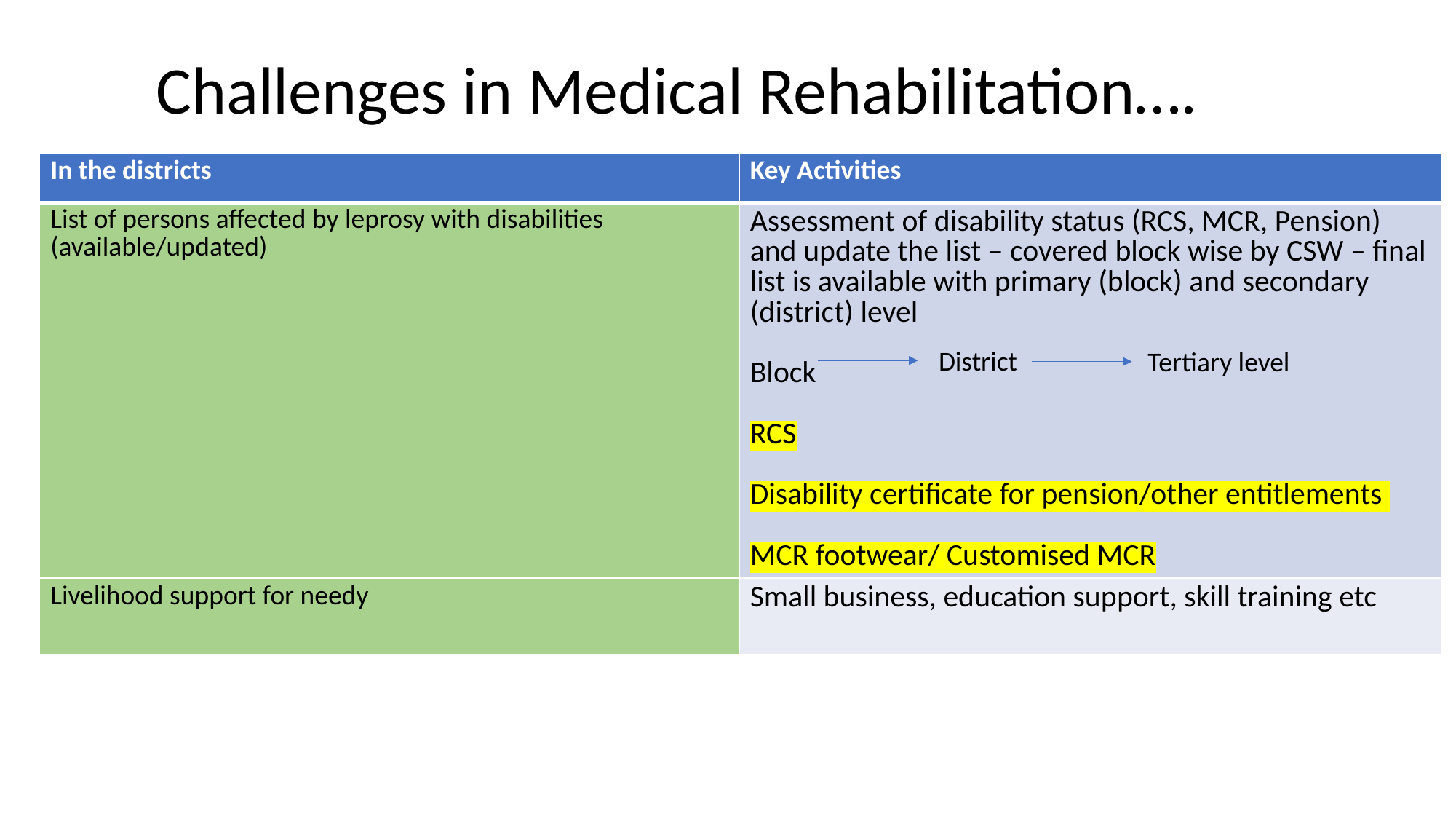

# Challenges in Medical Rehabilitation….
| In the districts | Key Activities |
| --- | --- |
| List of persons affected by leprosy with disabilities (available/updated) | Assessment of disability status (RCS, MCR, Pension) and update the list – covered block wise by CSW – final list is available with primary (block) and secondary (district) level Block RCS Disability certificate for pension/other entitlements MCR footwear/ Customised MCR |
| Livelihood support for needy | Small business, education support, skill training etc |
District
Tertiary level